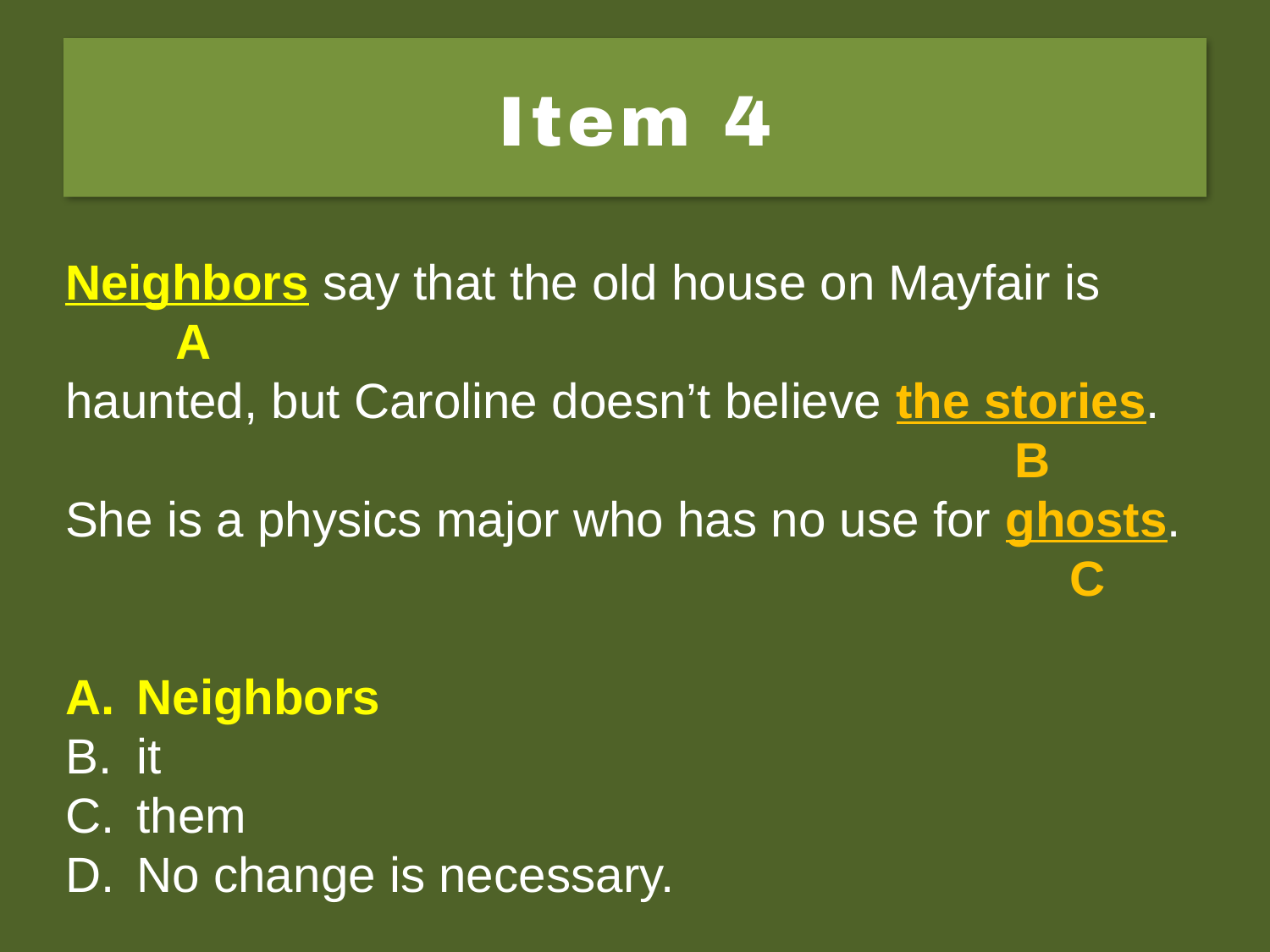

# Item 4
They say that the old house on Mayfair is
haunted, but Caroline doesn’t believe the stories.

She is a physics major who has no use for ghosts.

Neighbors
it
them
No change is necessary.
They say that the old house on Mayfair is
   A
haunted, but Caroline doesn’t believe the stories.
                                                                     B
She is a physics major who has no use for ghosts.
                                                                         C

Neighbors
it
them
No change is necessary.
Neighbors say that the old house on Mayfair is
        A
haunted, but Caroline doesn’t believe the stories.
                                                                     B
She is a physics major who has no use for ghosts.
                                                                         C

Neighbors
it
them
No change is necessary.